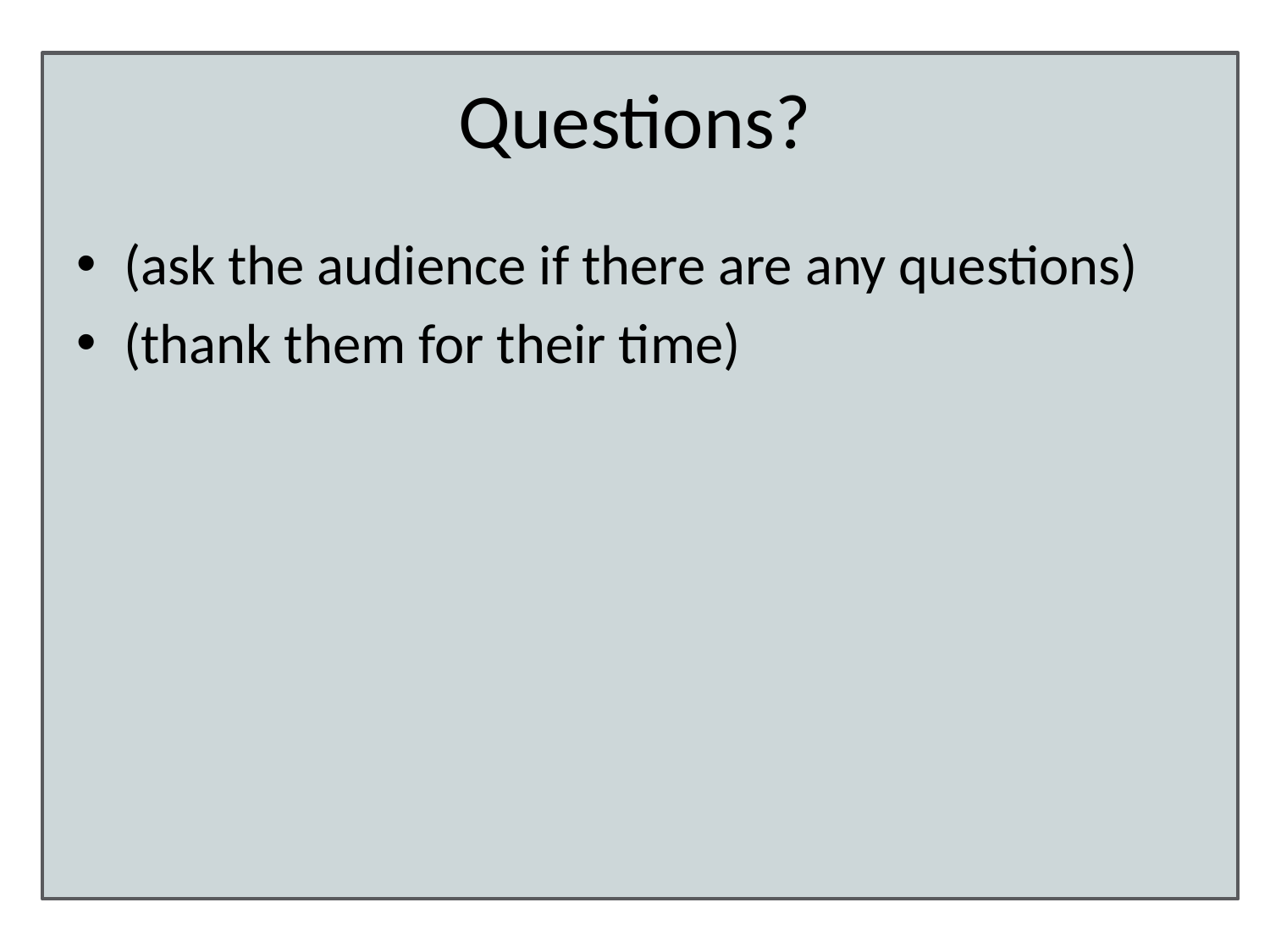

# Questions?

(ask the audience if there are any questions)
(thank them for their time)